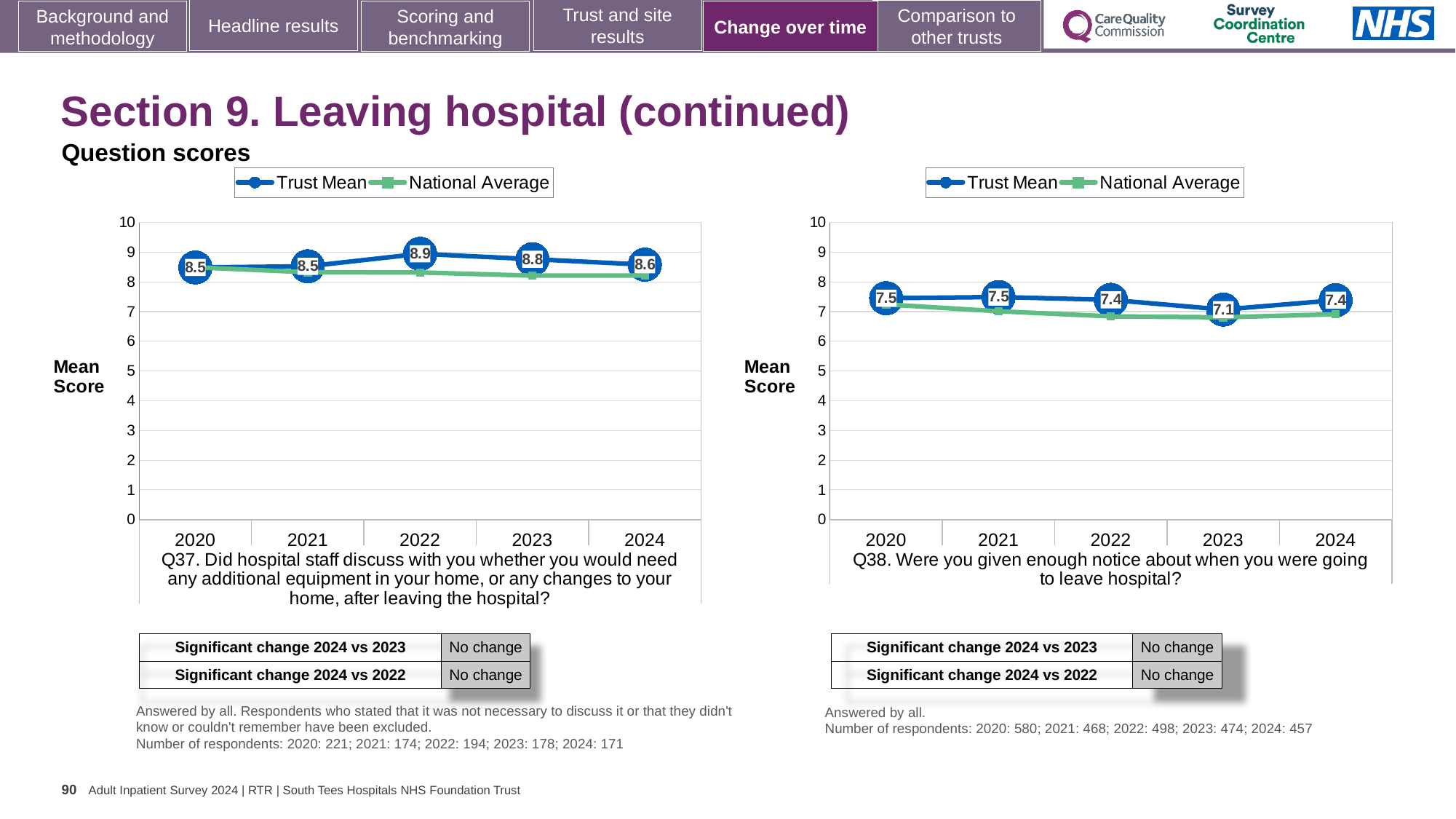

# Section 9. Leaving hospital (continued)
Question scores

### Chart

| Category | Trust Mean | National Average |
|---|---|---|
| 2020 | 8.486469869729056 | 8.490321820569648 |
| 2021 | 8.525665287842086 | 8.325088969043222 |
| 2022 | 8.94569884206452 | 8.316835780272935 |
| 2023 | 8.765506008085733 | 8.211620135815137 |
| 2024 | 8.580516942343014 | 8.2169881909637 |

### Chart

| Category | Trust Mean | National Average |
|---|---|---|
| 2020 | 7.451075596532253 | 7.242264888289665 |
| 2021 | 7.490300499705247 | 7.011623849735098 |
| 2022 | 7.395526457142554 | 6.839223856844479 |
| 2023 | 7.069086089107171 | 6.807026325349589 |
| 2024 | 7.38355715354711 | 6.911855780507437 |
| Significant change 2024 vs 2023 | No change |
| --- | --- |
| Significant change 2024 vs 2022 | No change |
| Significant change 2024 vs 2023 | No change |
| --- | --- |
| Significant change 2024 vs 2022 | No change |
Answered by all. Respondents who stated that it was not necessary to discuss it or that they didn't know or couldn't remember have been excluded.
Number of respondents: 2020: 221; 2021: 174; 2022: 194; 2023: 178; 2024: 171

Answered by all.
Number of respondents: 2020: 580; 2021: 468; 2022: 498; 2023: 474; 2024: 457

90